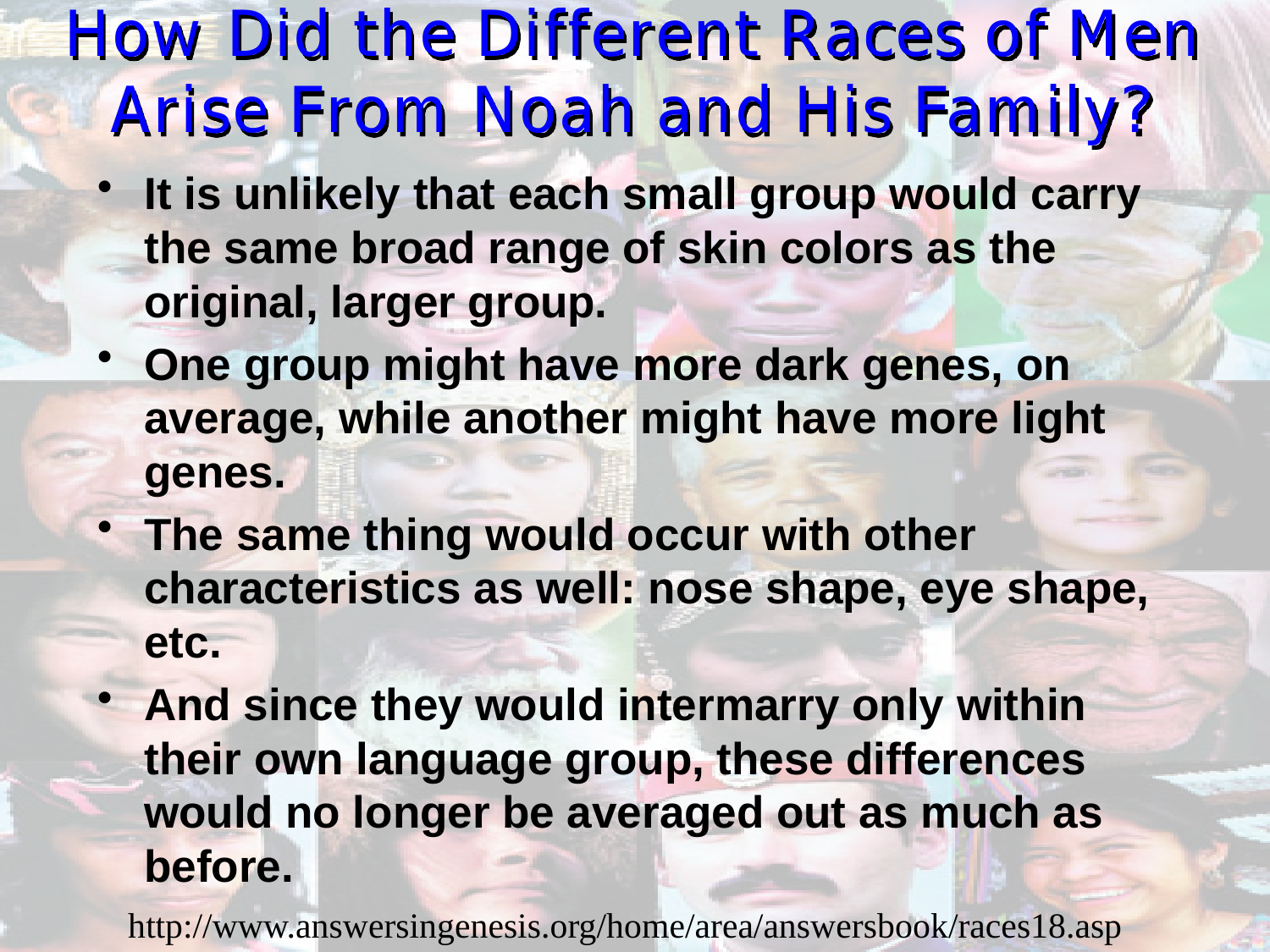

# How Did the Different Races of Men Arise From Noah and His Family?
It is unlikely that each small group would carry the same broad range of skin colors as the original, larger group.
One group might have more dark genes, on average, while another might have more light genes.
The same thing would occur with other characteristics as well: nose shape, eye shape, etc.
And since they would intermarry only within their own language group, these differences would no longer be averaged out as much as before.
http://www.answersingenesis.org/home/area/answersbook/races18.asp